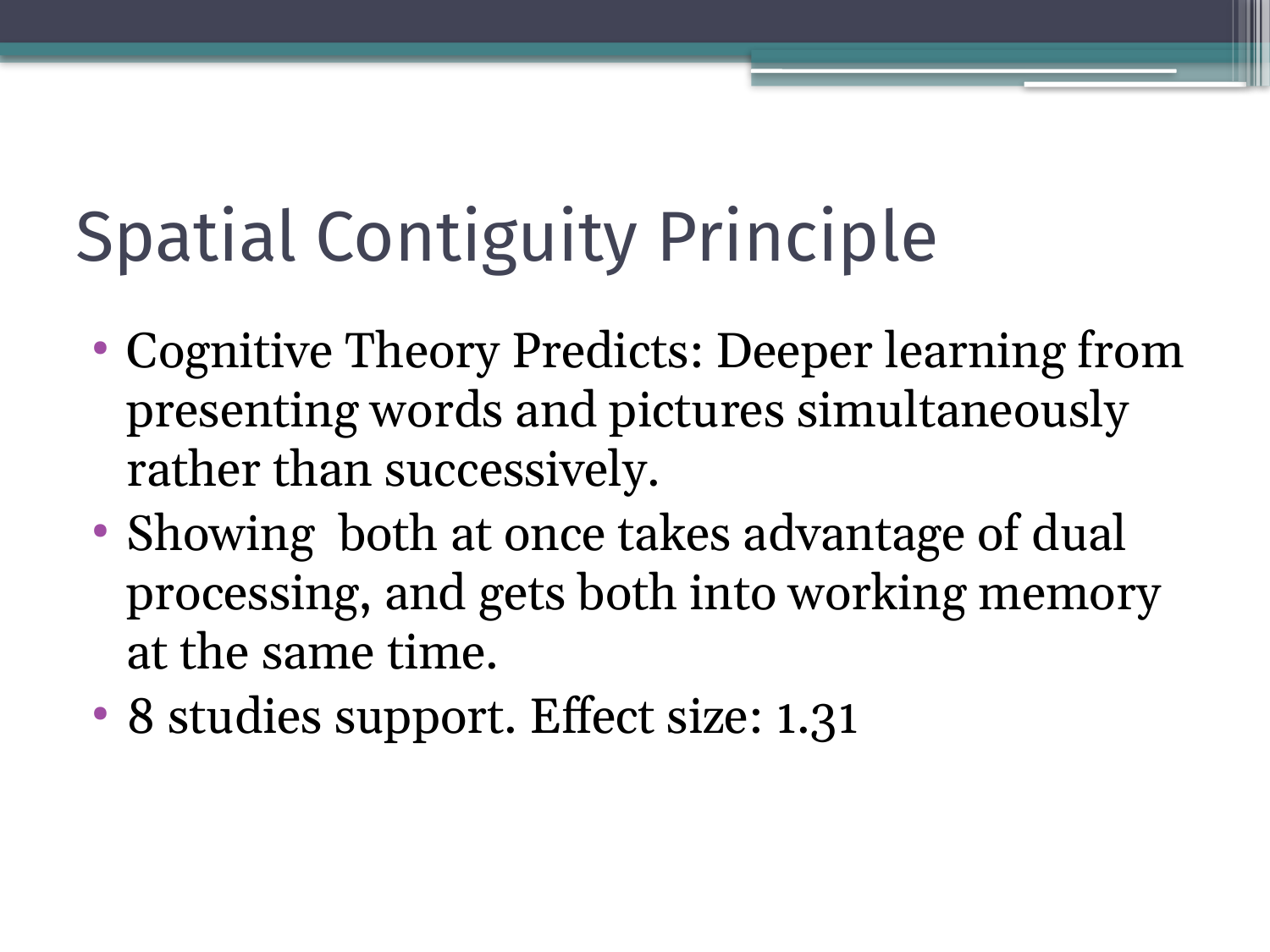

# Spatial Contiguity Principle
Cognitive Theory Predicts: Deeper learning from presenting words and pictures simultaneously rather than successively.
Showing  both at once takes advantage of dual processing, and gets both into working memory at the same time.
8 studies support. Effect size: 1.31